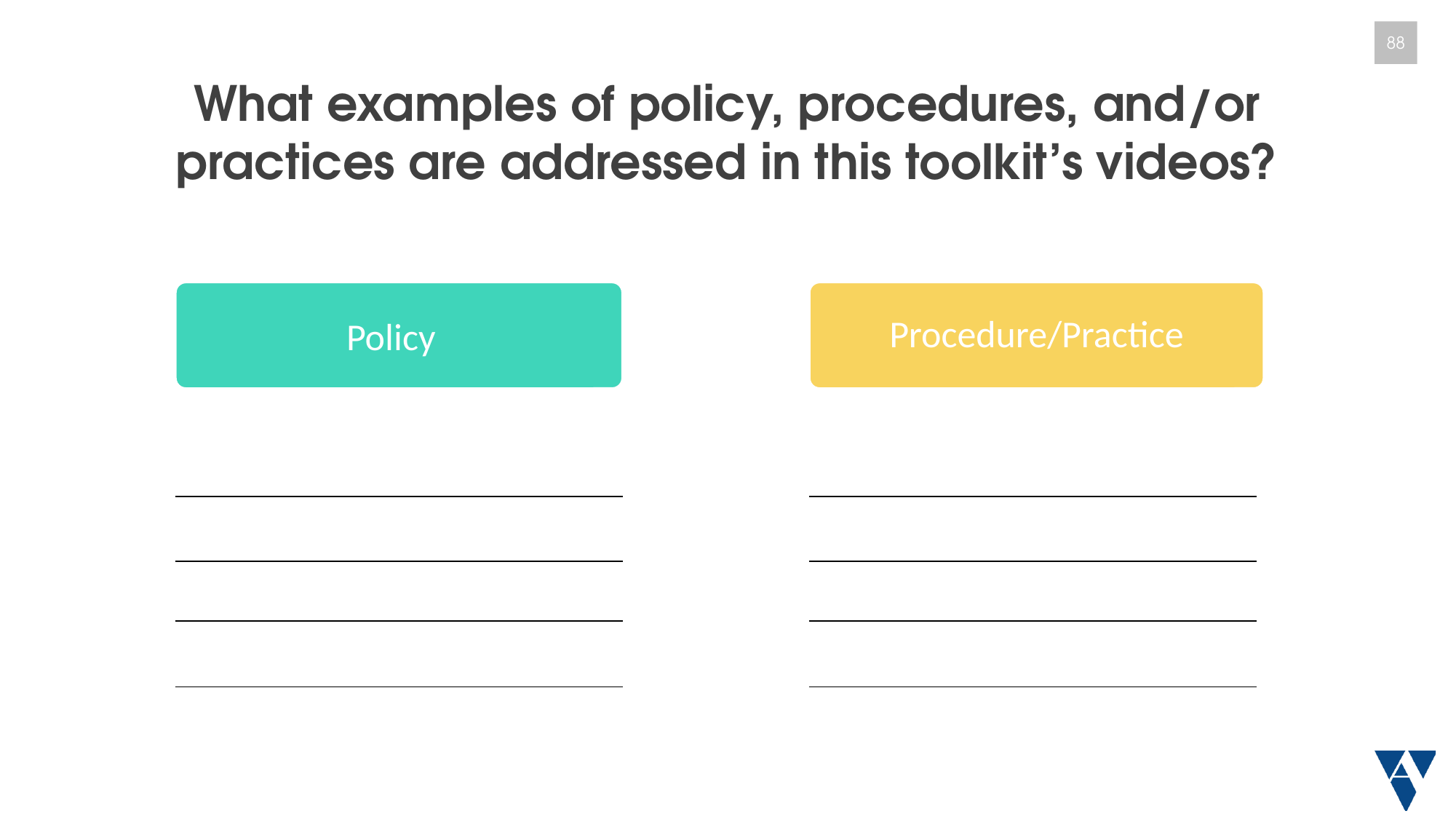

# What examples of policy, procedures, and/or practices are addressed in this toolkit’s videos?

Procedure/Practice

Policy